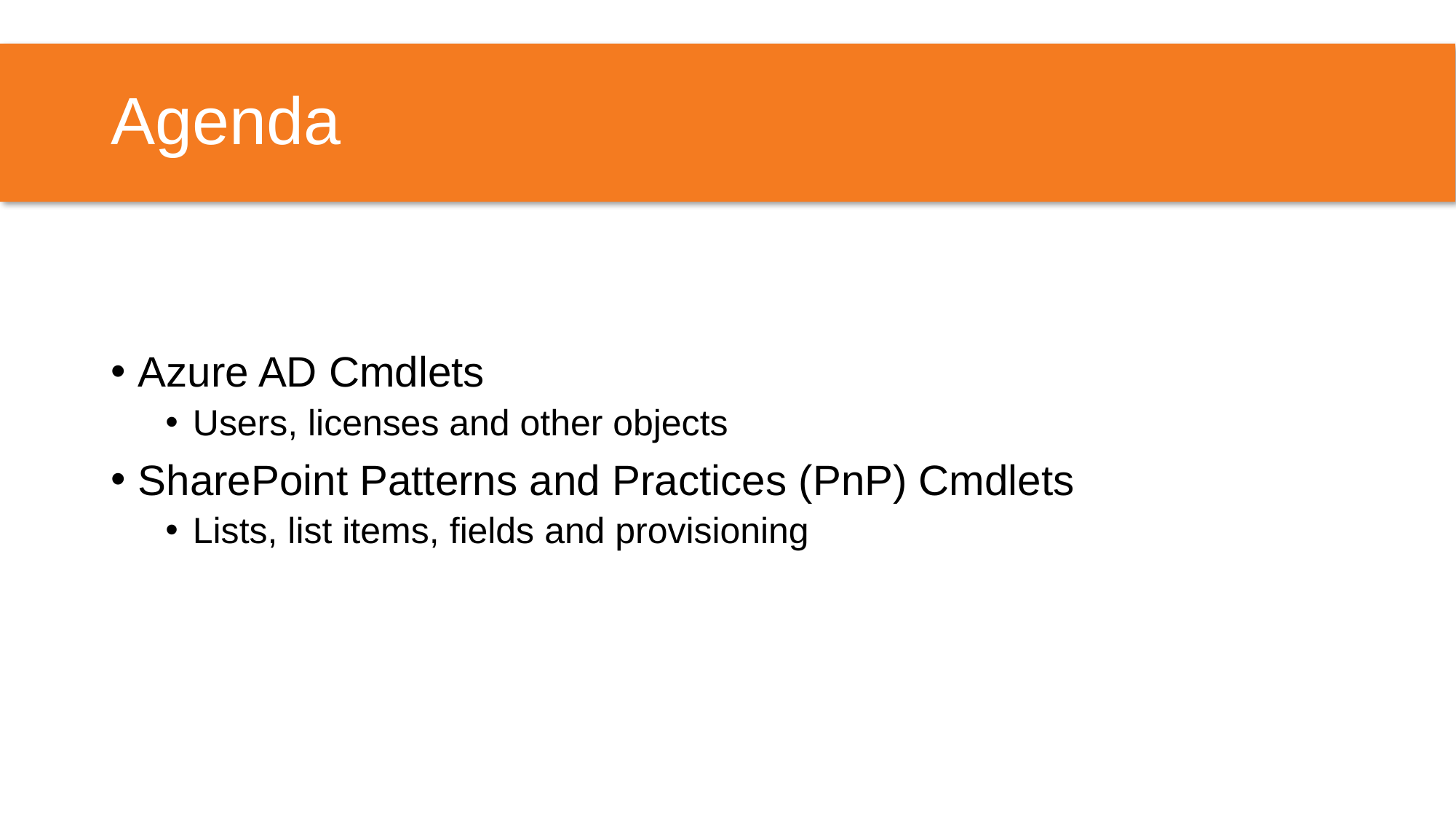

# Agenda

Azure AD Cmdlets
Users, licenses and other objects
SharePoint Patterns and Practices (PnP) Cmdlets
Lists, list items, fields and provisioning